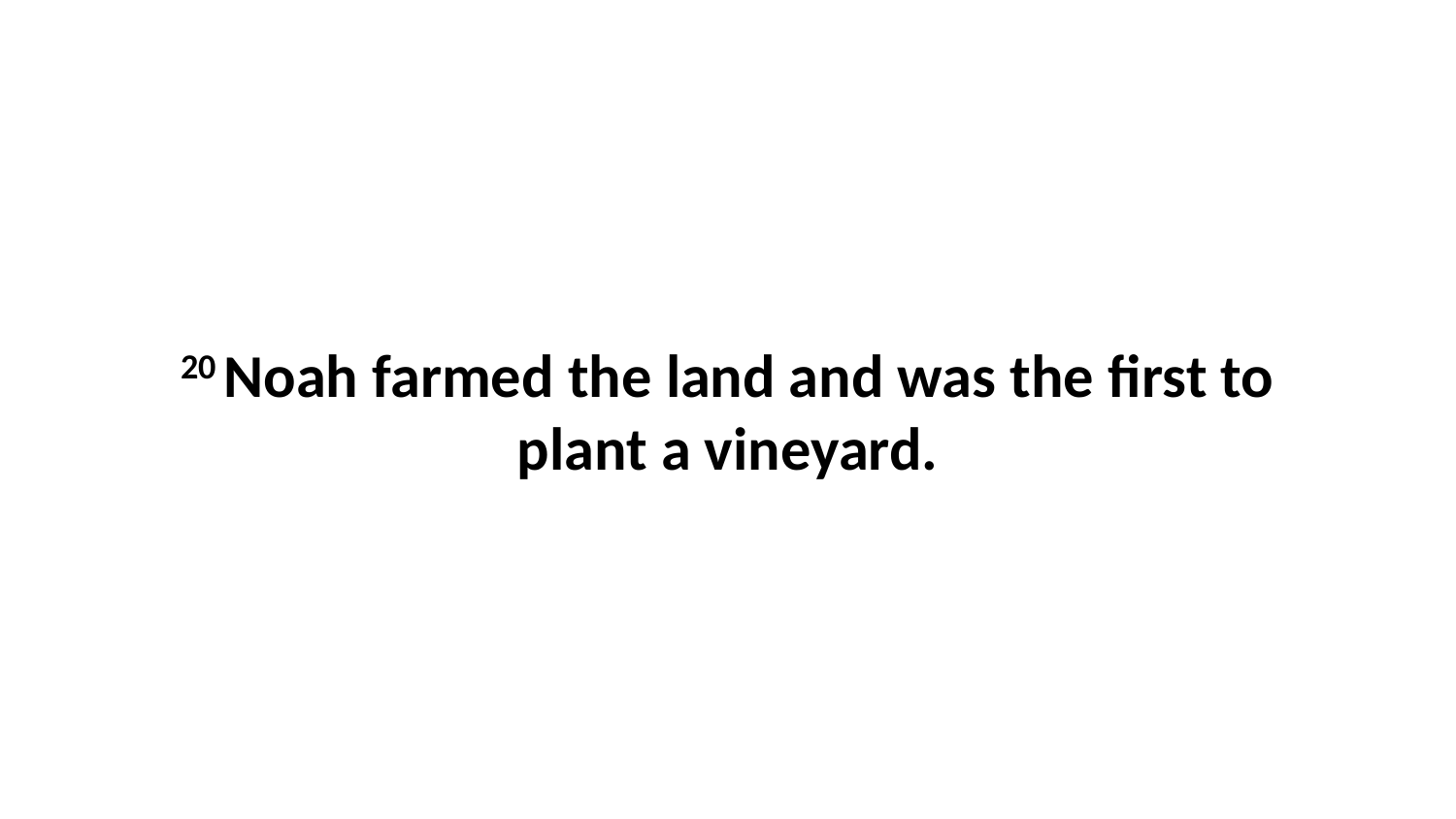

20 Noah farmed the land and was the first to plant a vineyard.